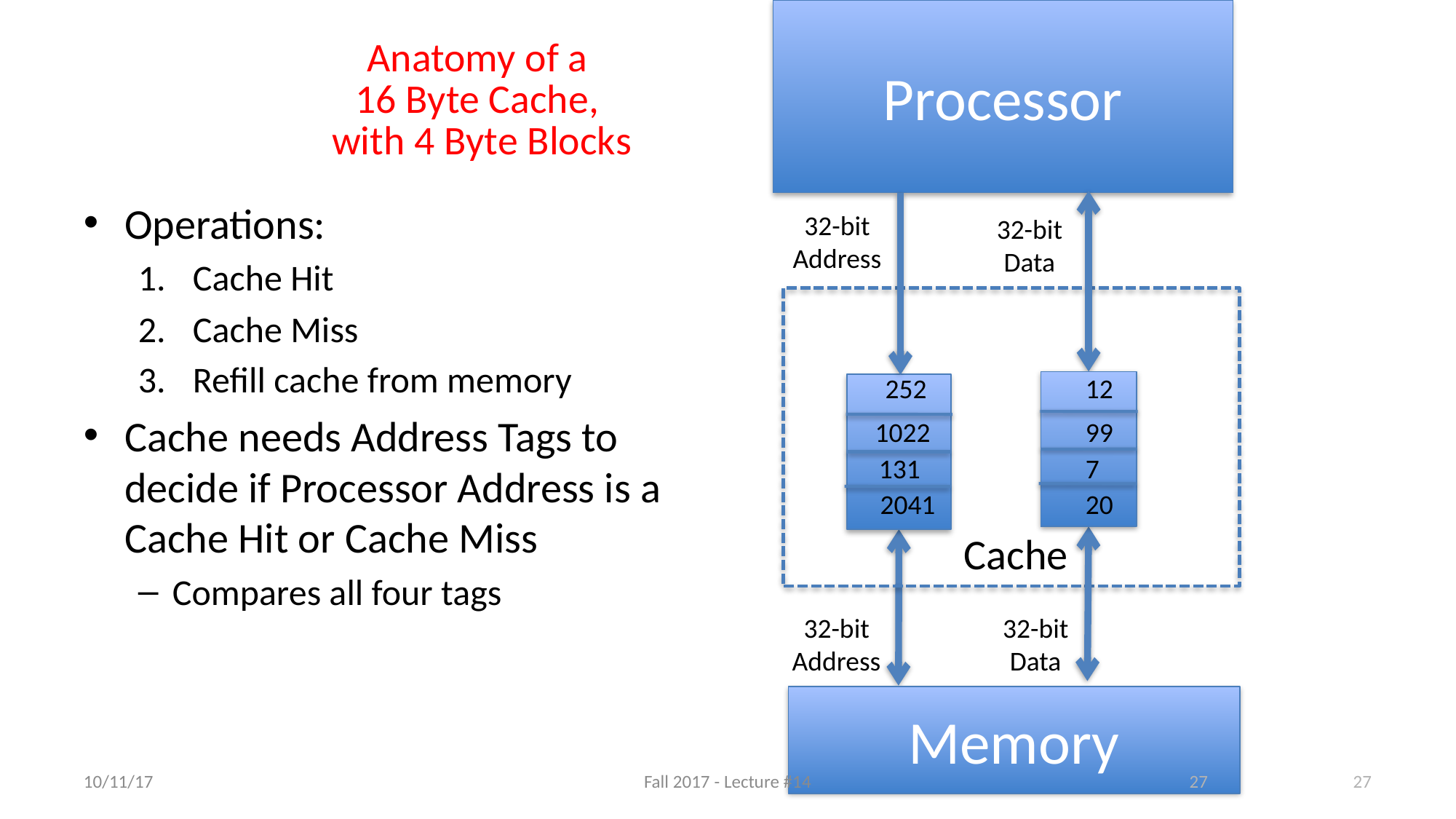

Processor
# Anatomy of a 16 Byte Cache, with 4 Byte Blocks

Operations:
Cache Hit
Cache Miss
Refill cache from memory
Cache needs Address Tags to decide if Processor Address is a Cache Hit or Cache Miss
Compares all four tags

32-bit
Address
32-bit
Data

252
12

1022
99
131
7
2041
20
Cache
32-bit
Address
32-bit
Data
Memory
10/11/17
Fall 2017 - Lecture #14
27
27